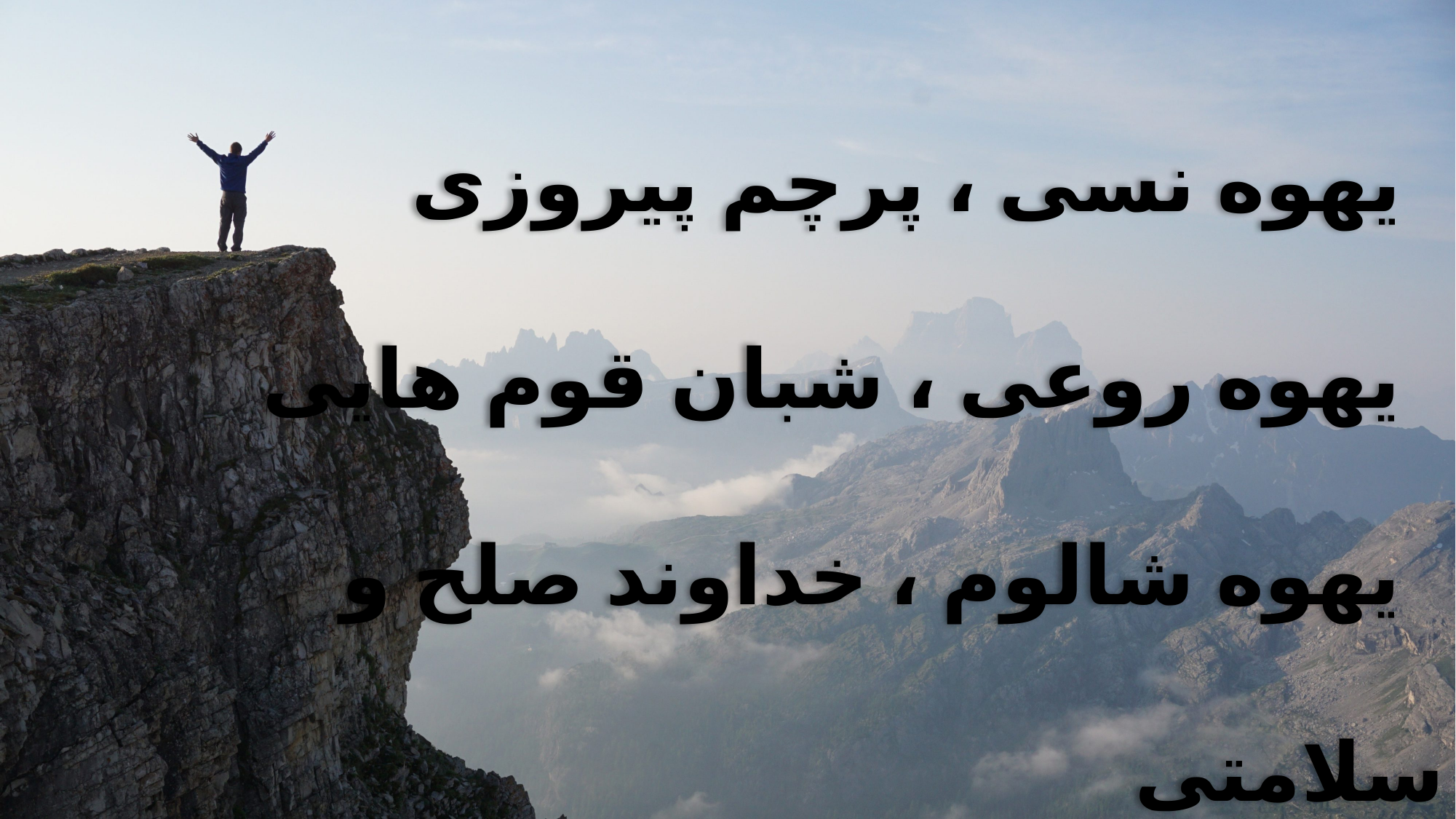

یهوه نسی ، پرچم پیروزی
  یهوه روعی ، شبان قوم هایی
  یهوه شالوم ، خداوند صلح و سلامتی